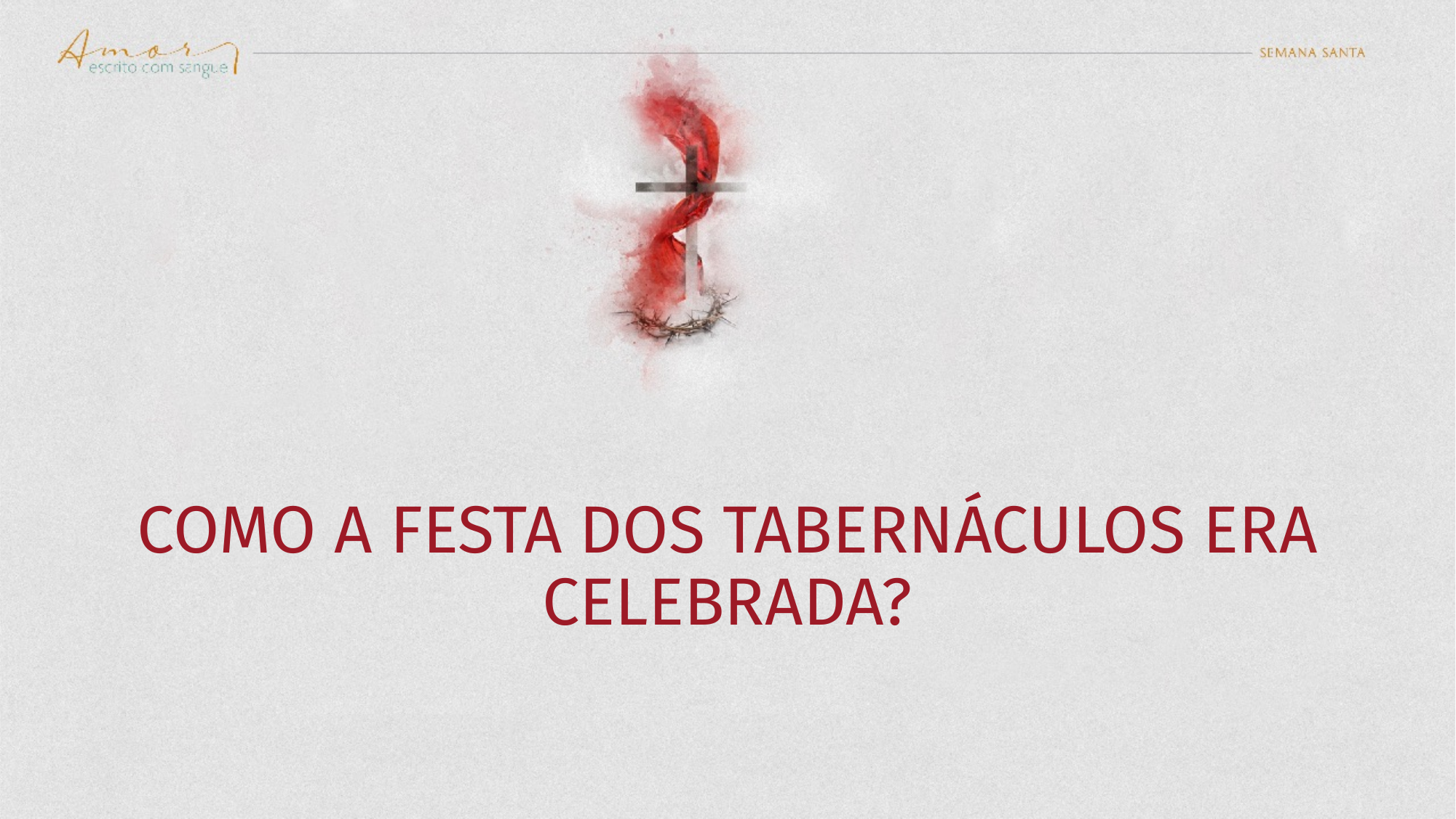

# Como a Festa dos Tabernáculos era celebrada?